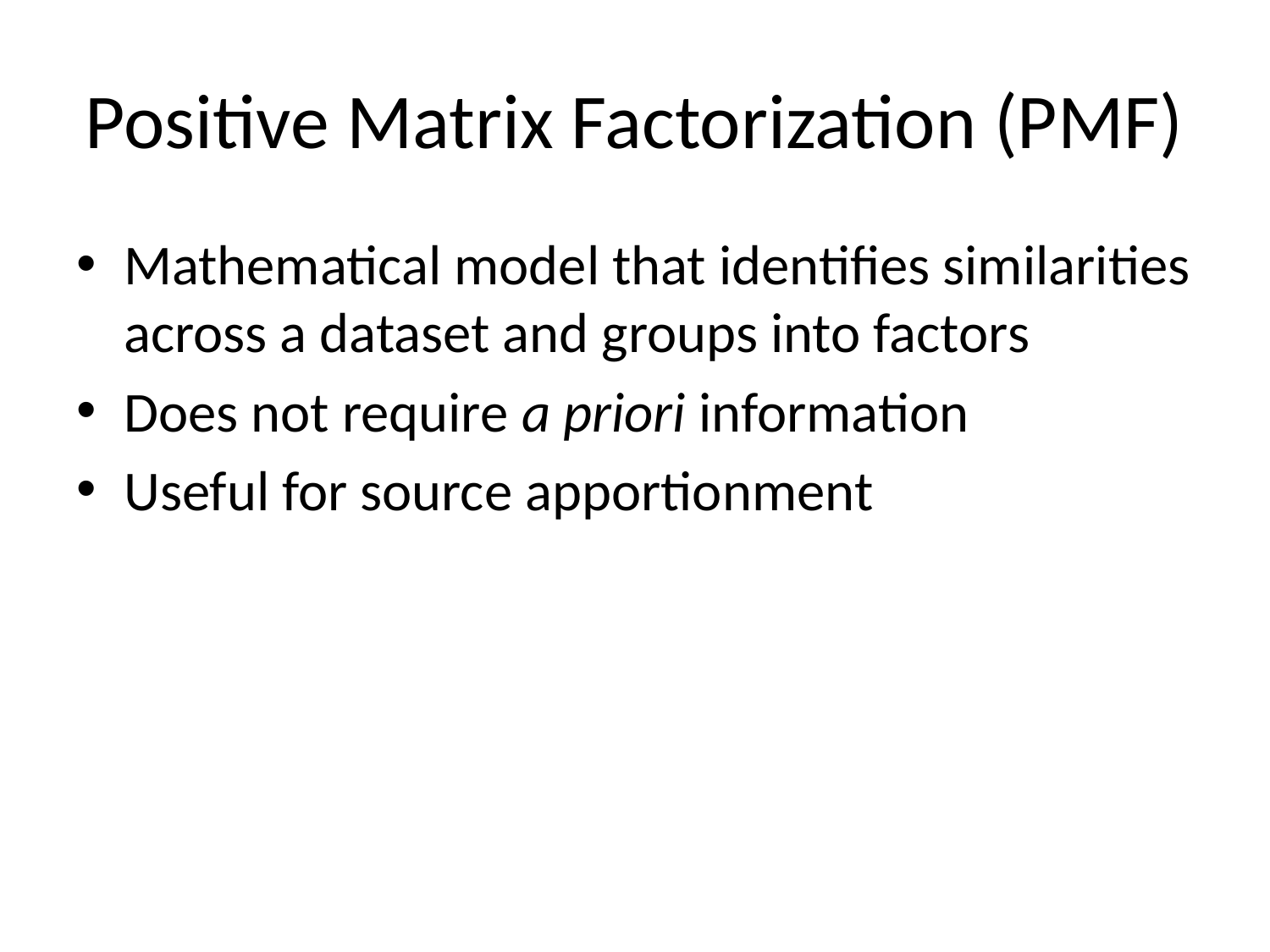

# Positive Matrix Factorization (PMF)
Mathematical model that identifies similarities across a dataset and groups into factors
Does not require a priori information
Useful for source apportionment